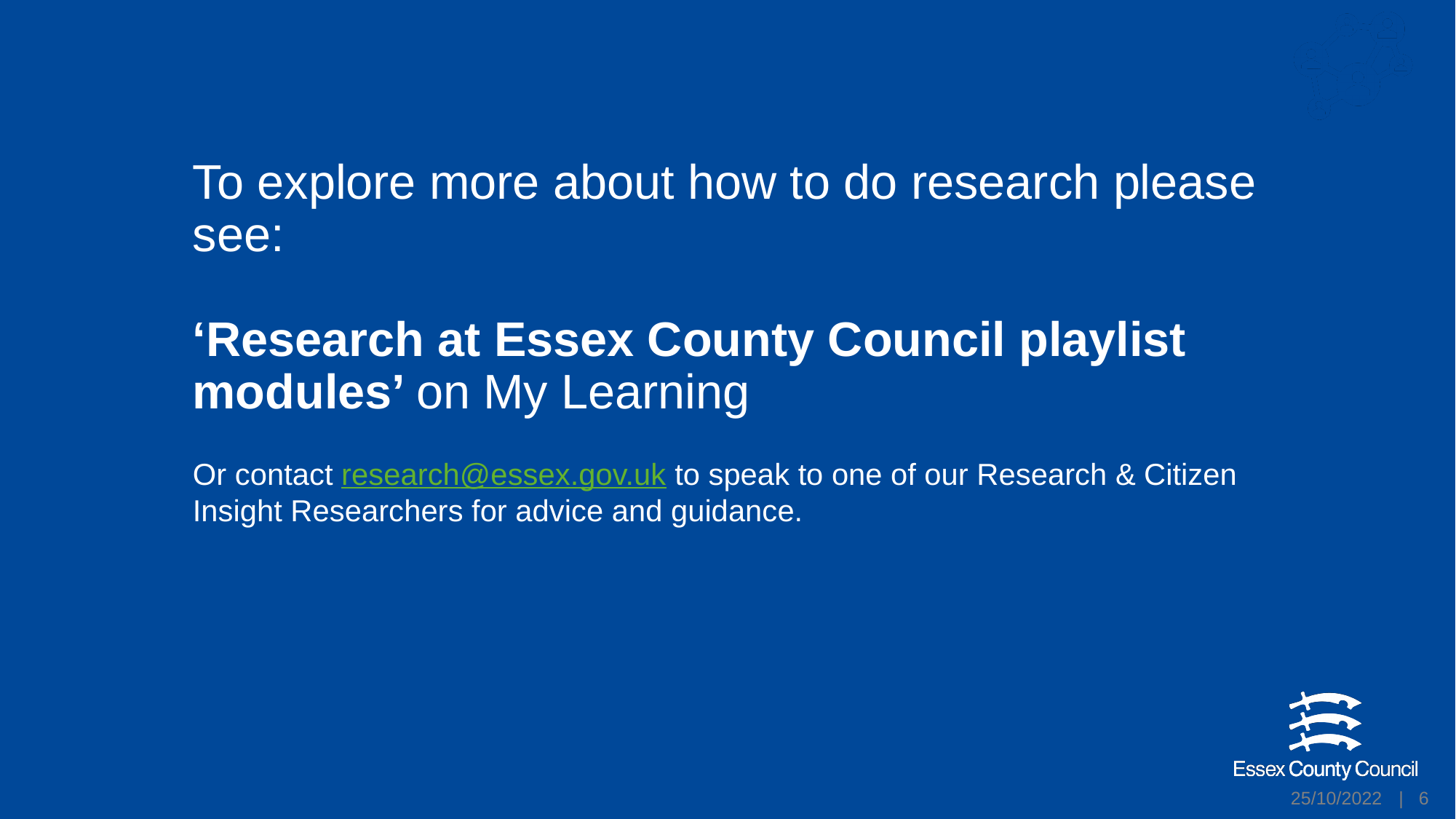

# To explore more about how to do research please see: ‘Research at Essex County Council playlist modules’ on My Learning
Or contact research@essex.gov.uk to speak to one of our Research & Citizen Insight Researchers for advice and guidance.
25/10/2022
|   6